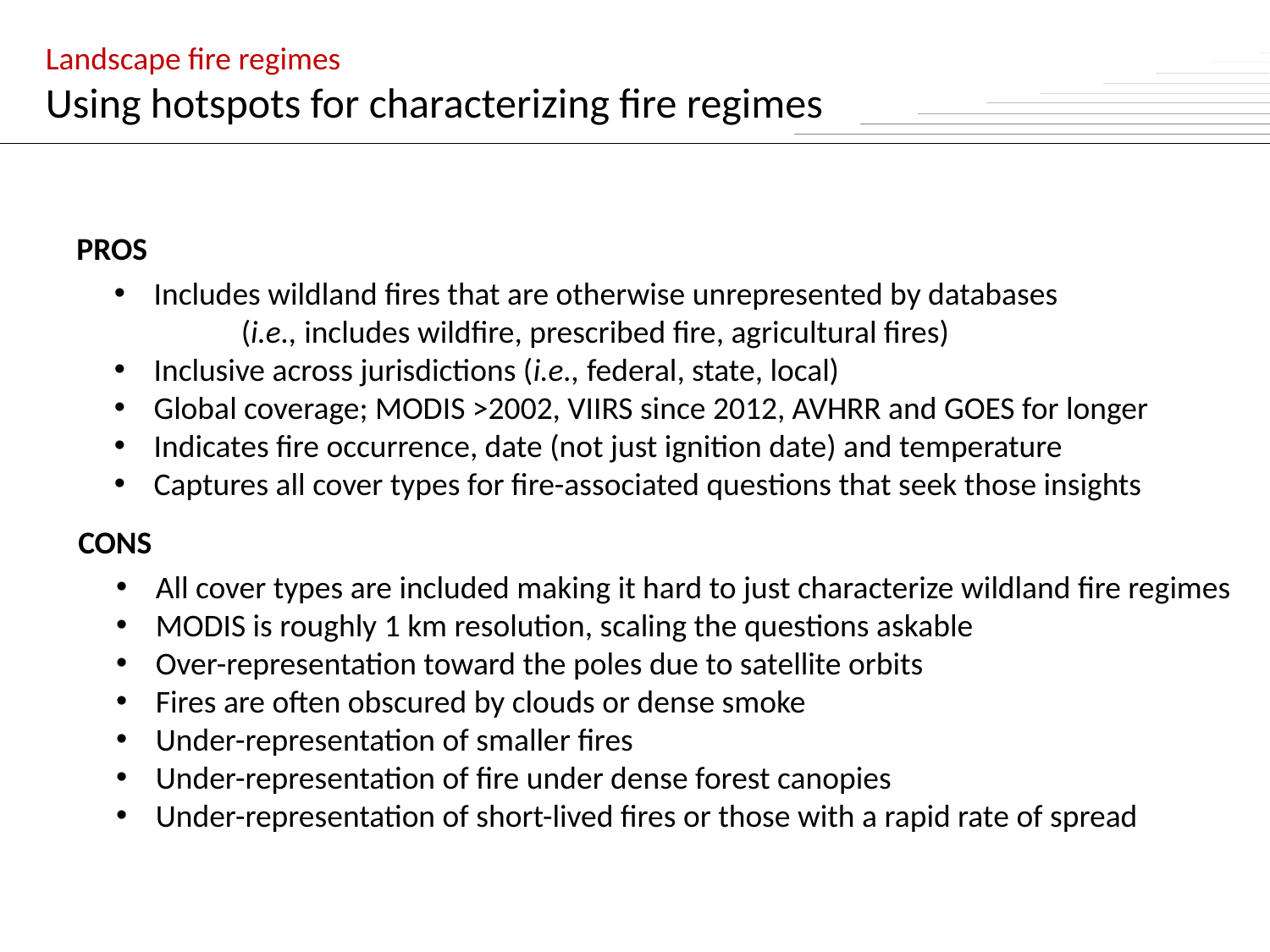

Landscape fire regimes
Using hotspots for characterizing fire regimes
PROS
Includes wildland fires that are otherwise unrepresented by databases
	(i.e., includes wildfire, prescribed fire, agricultural fires)
Inclusive across jurisdictions (i.e., federal, state, local)
Global coverage; MODIS >2002, VIIRS since 2012, AVHRR and GOES for longer
Indicates fire occurrence, date (not just ignition date) and temperature
Captures all cover types for fire-associated questions that seek those insights
CONS
All cover types are included making it hard to just characterize wildland fire regimes
MODIS is roughly 1 km resolution, scaling the questions askable
Over-representation toward the poles due to satellite orbits
Fires are often obscured by clouds or dense smoke
Under-representation of smaller fires
Under-representation of fire under dense forest canopies
Under-representation of short-lived fires or those with a rapid rate of spread